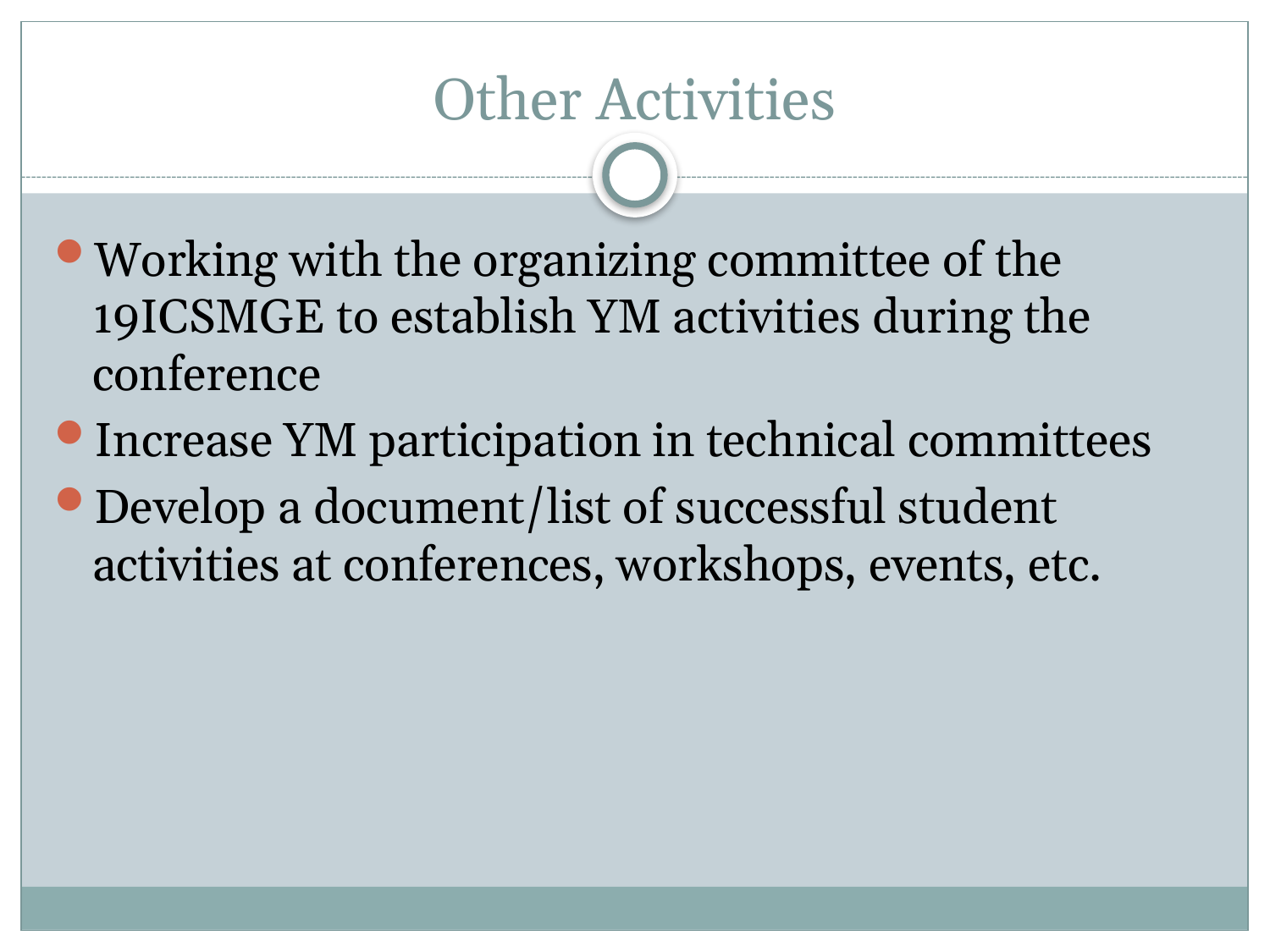

# Other Activities
Working with the organizing committee of the 19ICSMGE to establish YM activities during the conference
Increase YM participation in technical committees
Develop a document/list of successful student activities at conferences, workshops, events, etc.